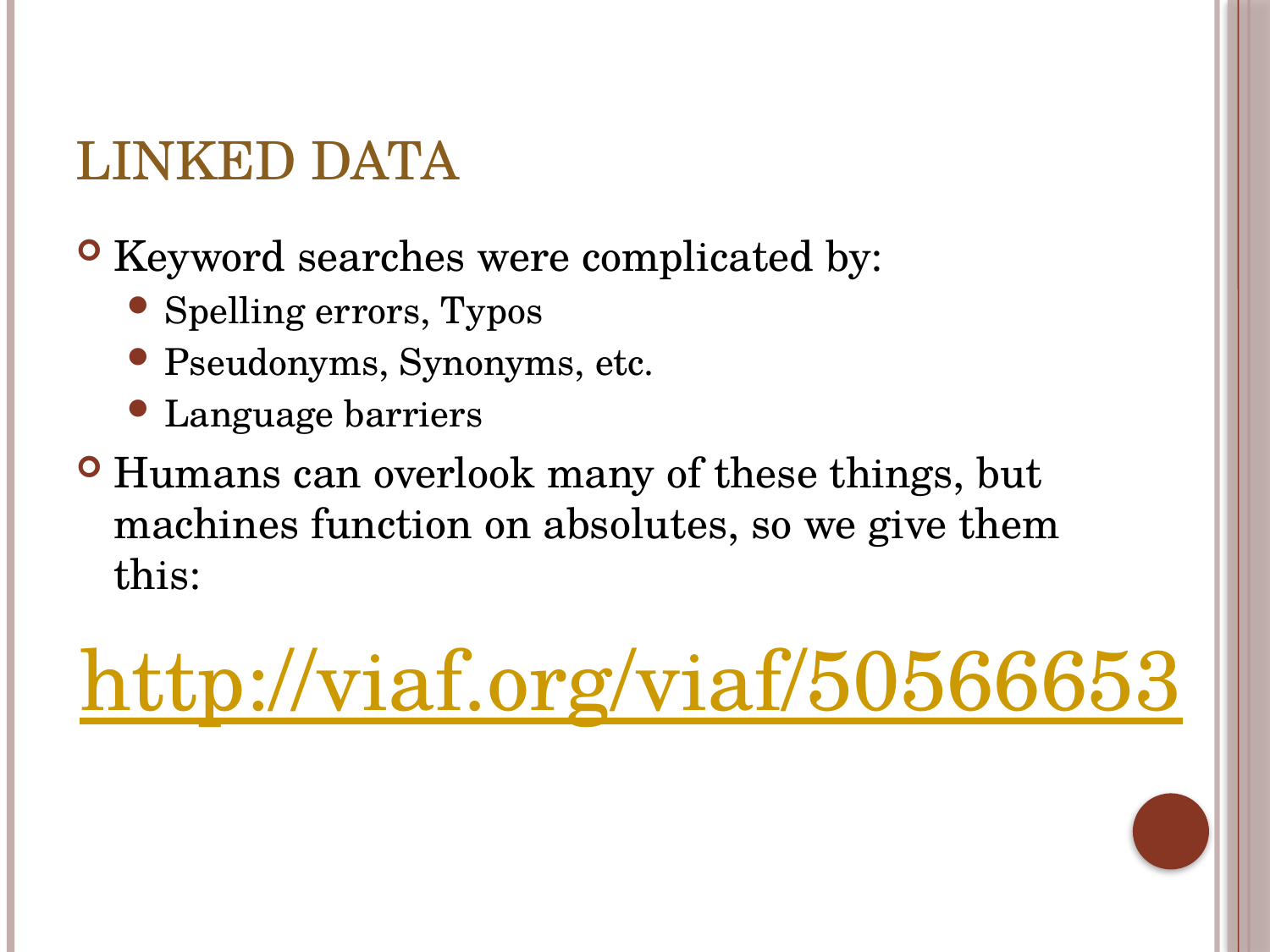

# Linked Data
Keyword searches were complicated by:
Spelling errors, Typos
Pseudonyms, Synonyms, etc.
Language barriers
Humans can overlook many of these things, but machines function on absolutes, so we give them this:
http://viaf.org/viaf/50566653